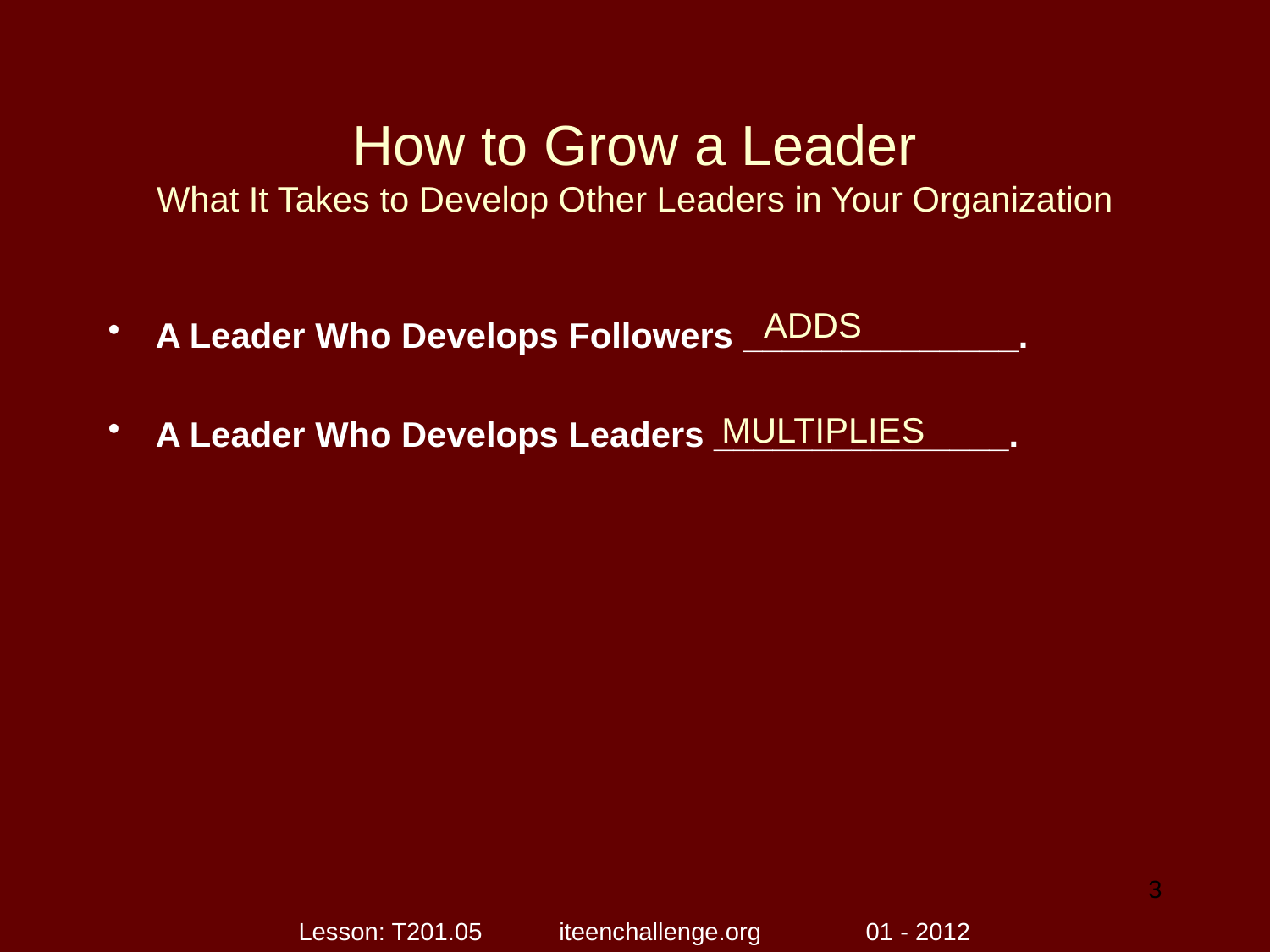

# How to Grow a Leader What It Takes to Develop Other Leaders in Your Organization
ADDS
A Leader Who Develops Followers ______________.

A Leader Who Develops Leaders _______________.
MULTIPLIES
3
Lesson: T201.05           iteenchallenge.org               01 - 2012